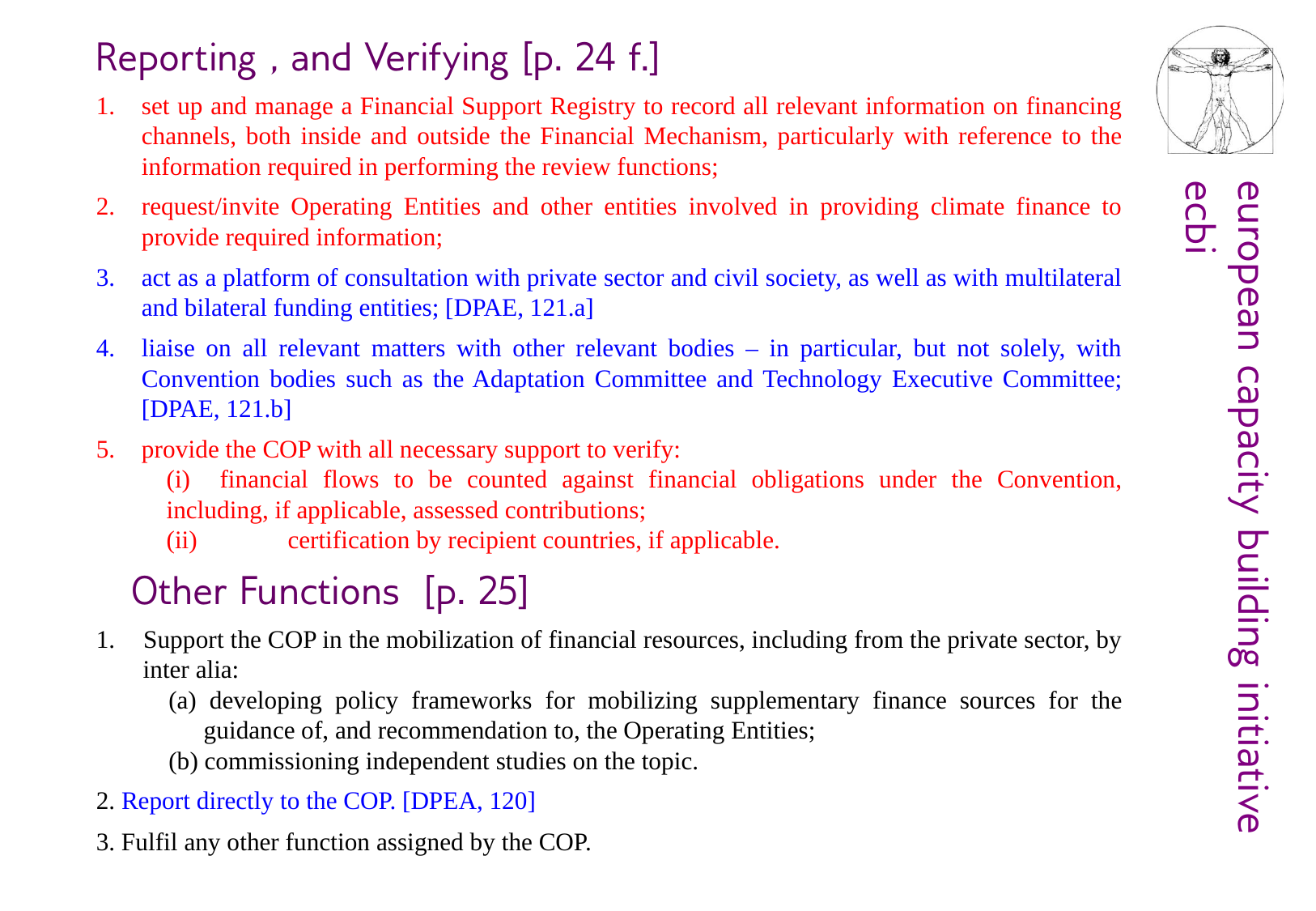

Reporting , and Verifying [p. 24 f.]
set up and manage a Financial Support Registry to record all relevant information on financing channels, both inside and outside the Financial Mechanism, particularly with reference to the information required in performing the review functions;
request/invite Operating Entities and other entities involved in providing climate finance to provide required information;
act as a platform of consultation with private sector and civil society, as well as with multilateral and bilateral funding entities; [DPAE, 121.a]
liaise on all relevant matters with other relevant bodies – in particular, but not solely, with Convention bodies such as the Adaptation Committee and Technology Executive Committee;[DPAE, 121.b]
provide the COP with all necessary support to verify:
	(i)  financial flows to be counted against financial obligations under the Convention, including, if applicable, assessed contributions;
	(ii)	certification by recipient countries, if applicable.
Other Functions  [p. 25]
1. 	Support the COP in the mobilization of financial resources, including from the private sector, by inter alia:
(a) developing policy frameworks for mobilizing supplementary finance sources for the guidance of, and recommendation to, the Operating Entities;
(b) commissioning independent studies on the topic.
2. Report directly to the COP. [DPEA, 120]
3. Fulfil any other function assigned by the COP.